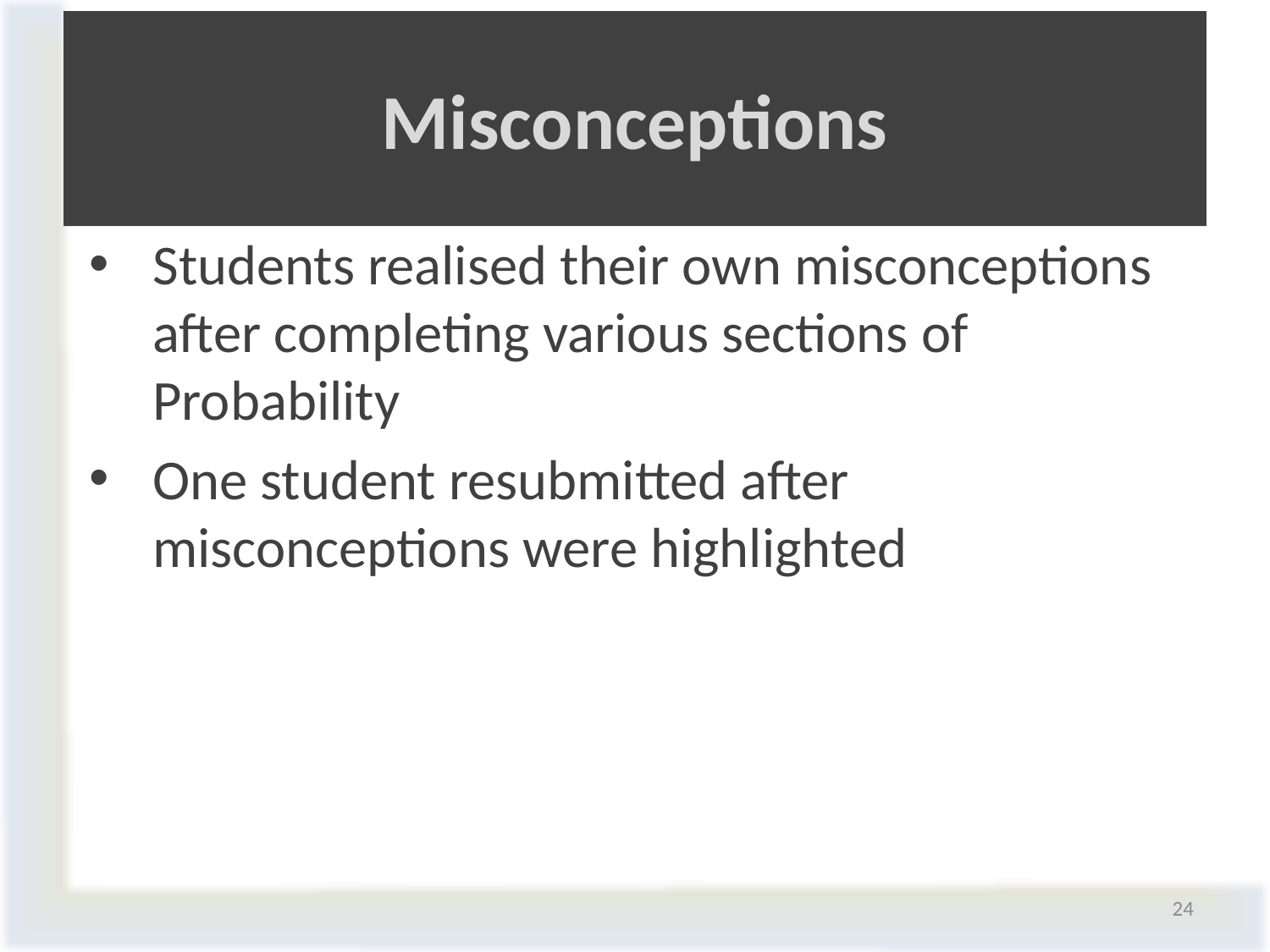

# Misconceptions
Students realised their own misconceptions after completing various sections of Probability
One student resubmitted after misconceptions were highlighted
24